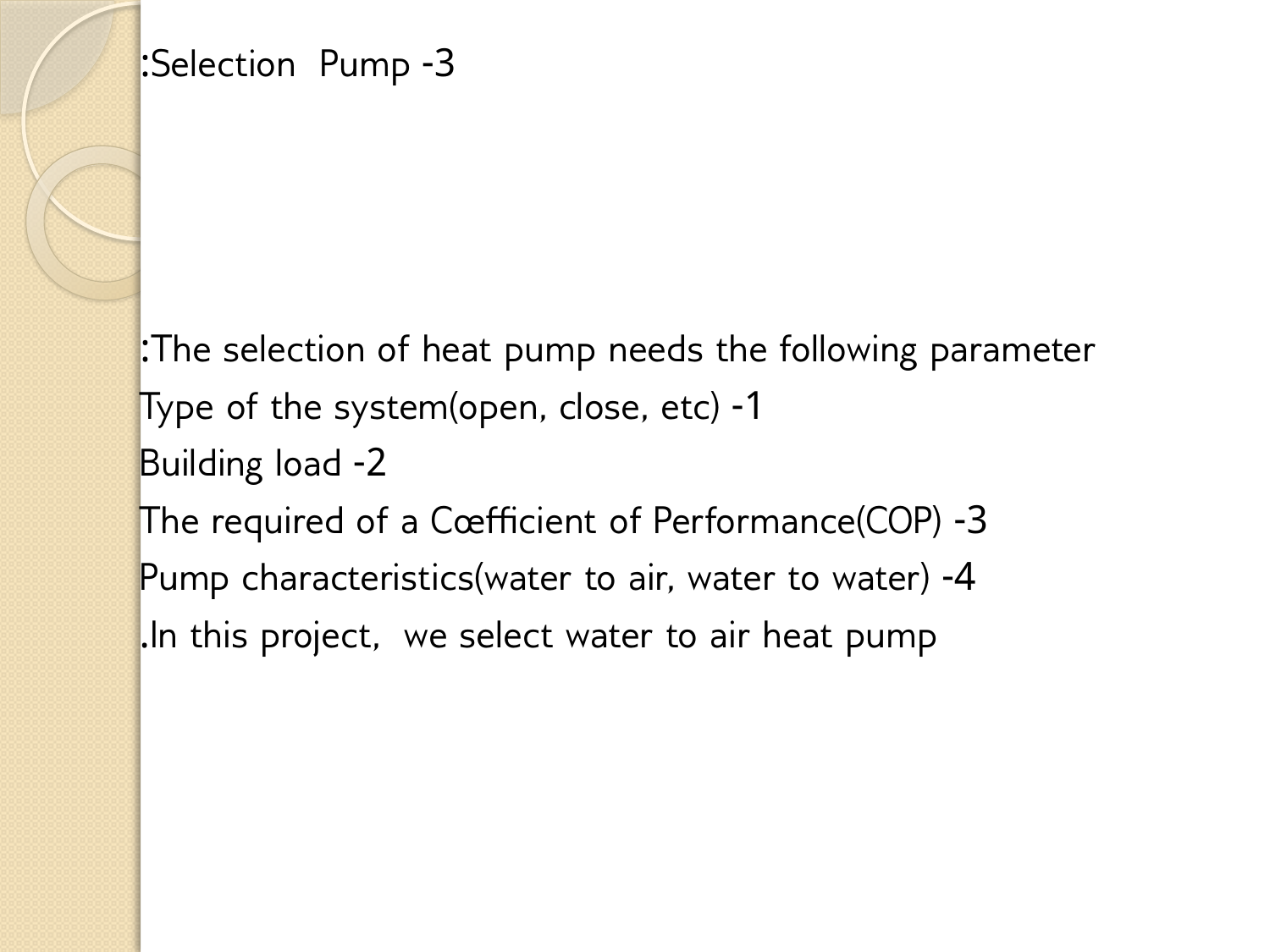

3- Selection  Pump:

The selection of heat pump needs the following parameter:
1- Type of the system(open, close, etc)
2- Building load
3- The required of a Coefficient of Performance(COP)
4- Pump characteristics(water to air, water to water)
In this project,  we select water to air heat pump.